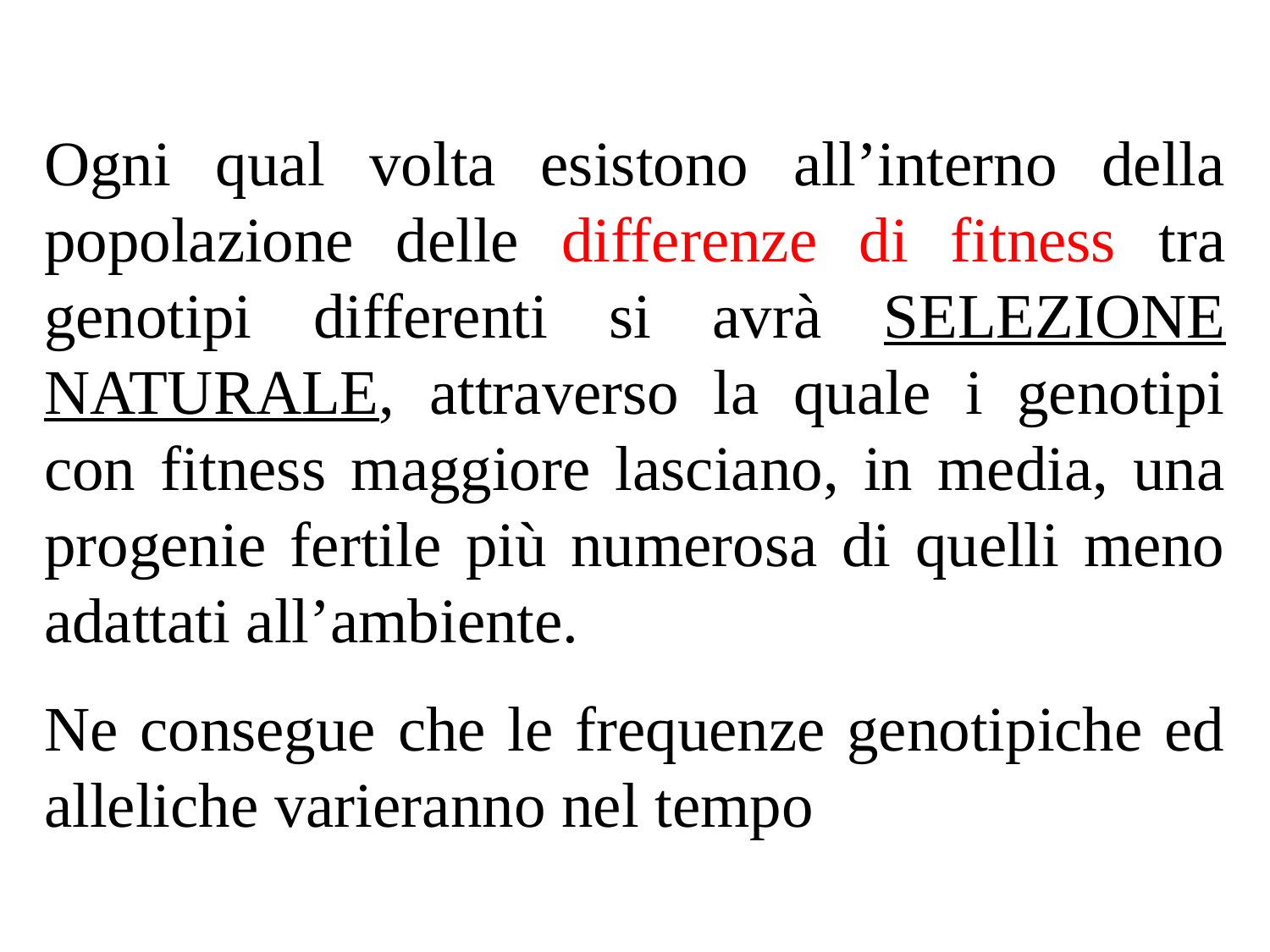

Ogni qual volta esistono all’interno della popolazione delle differenze di fitness tra genotipi differenti si avrà SELEZIONE NATURALE, attraverso la quale i genotipi con fitness maggiore lasciano, in media, una progenie fertile più numerosa di quelli meno adattati all’ambiente.
Ne consegue che le frequenze genotipiche ed alleliche varieranno nel tempo